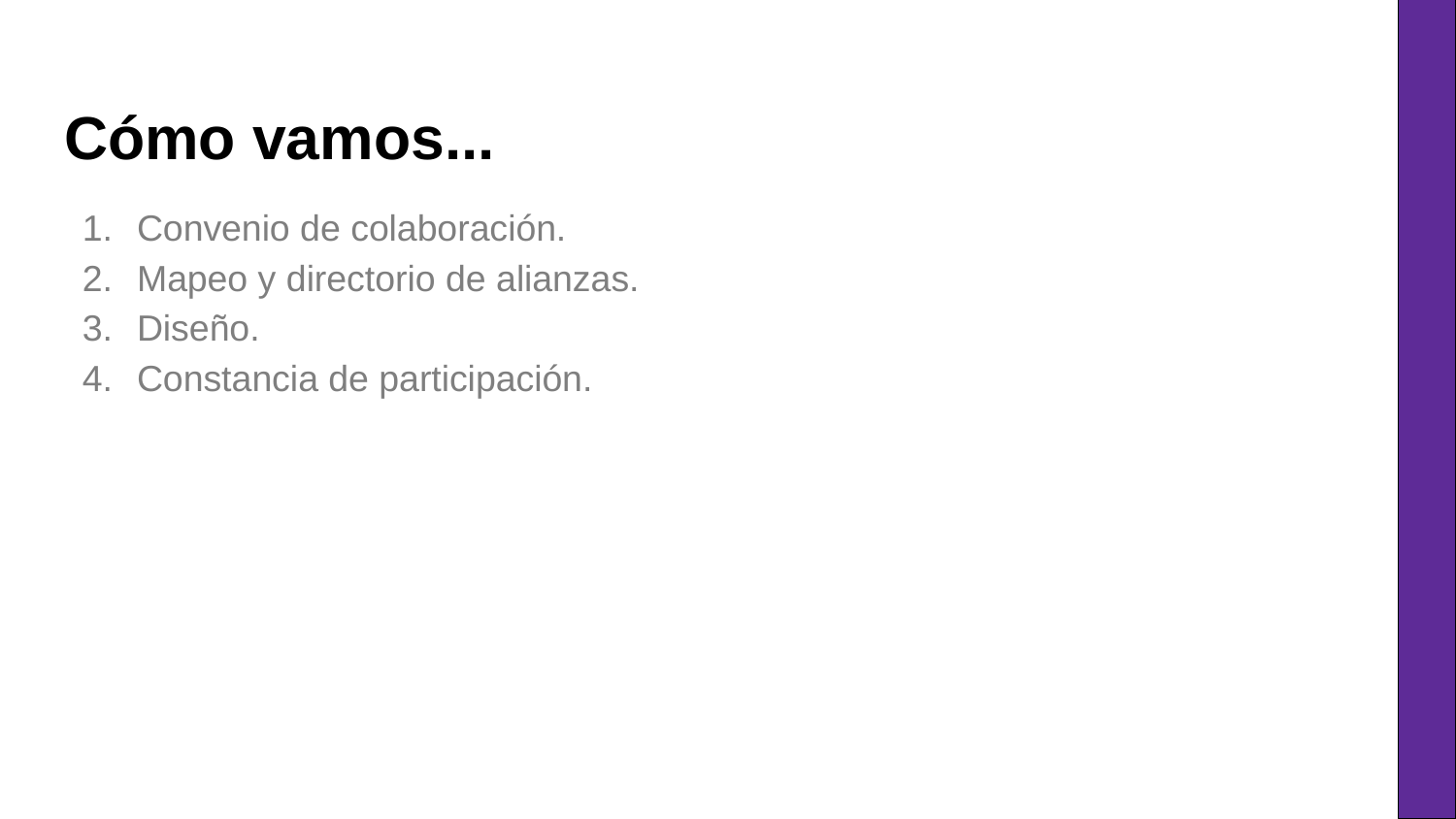

# Cómo vamos...
Convenio de colaboración.
Mapeo y directorio de alianzas.
Diseño.
Constancia de participación.